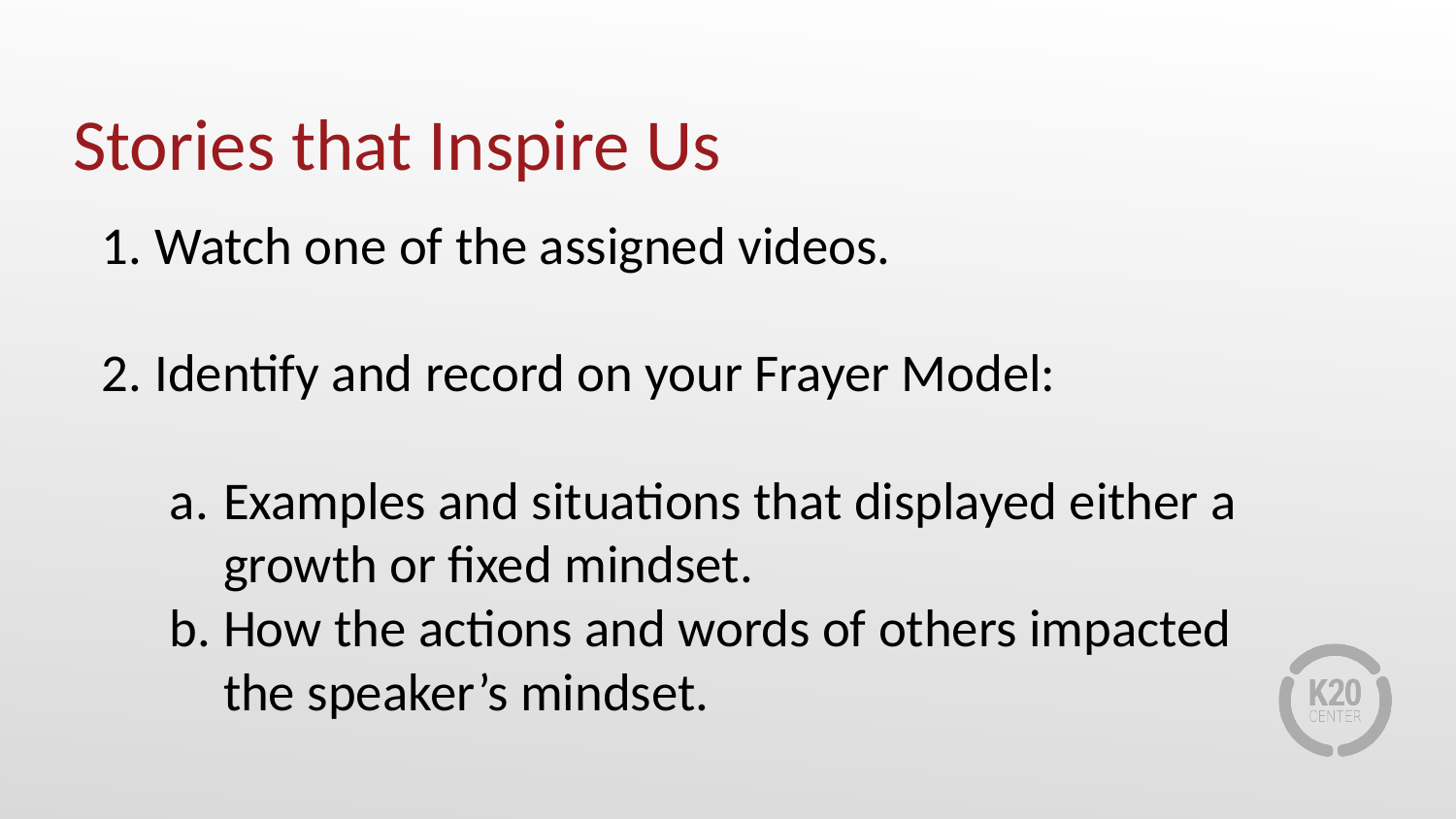

# Stories that Inspire Us
Watch one of the assigned videos.
Identify and record on your Frayer Model:
Examples and situations that displayed either a growth or fixed mindset.
How the actions and words of others impacted the speaker’s mindset.